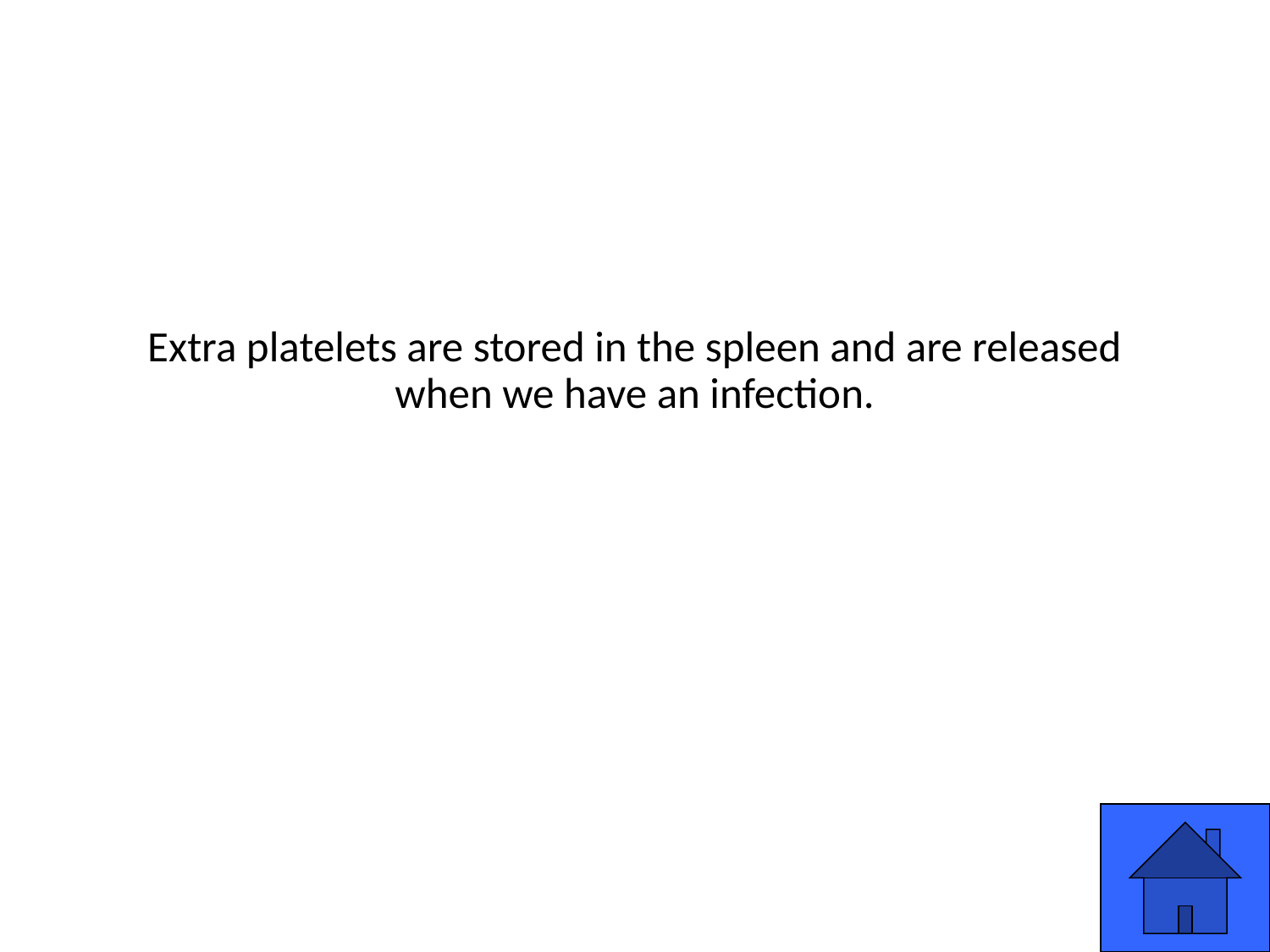

# Extra platelets are stored in the spleen and are released when we have an infection.